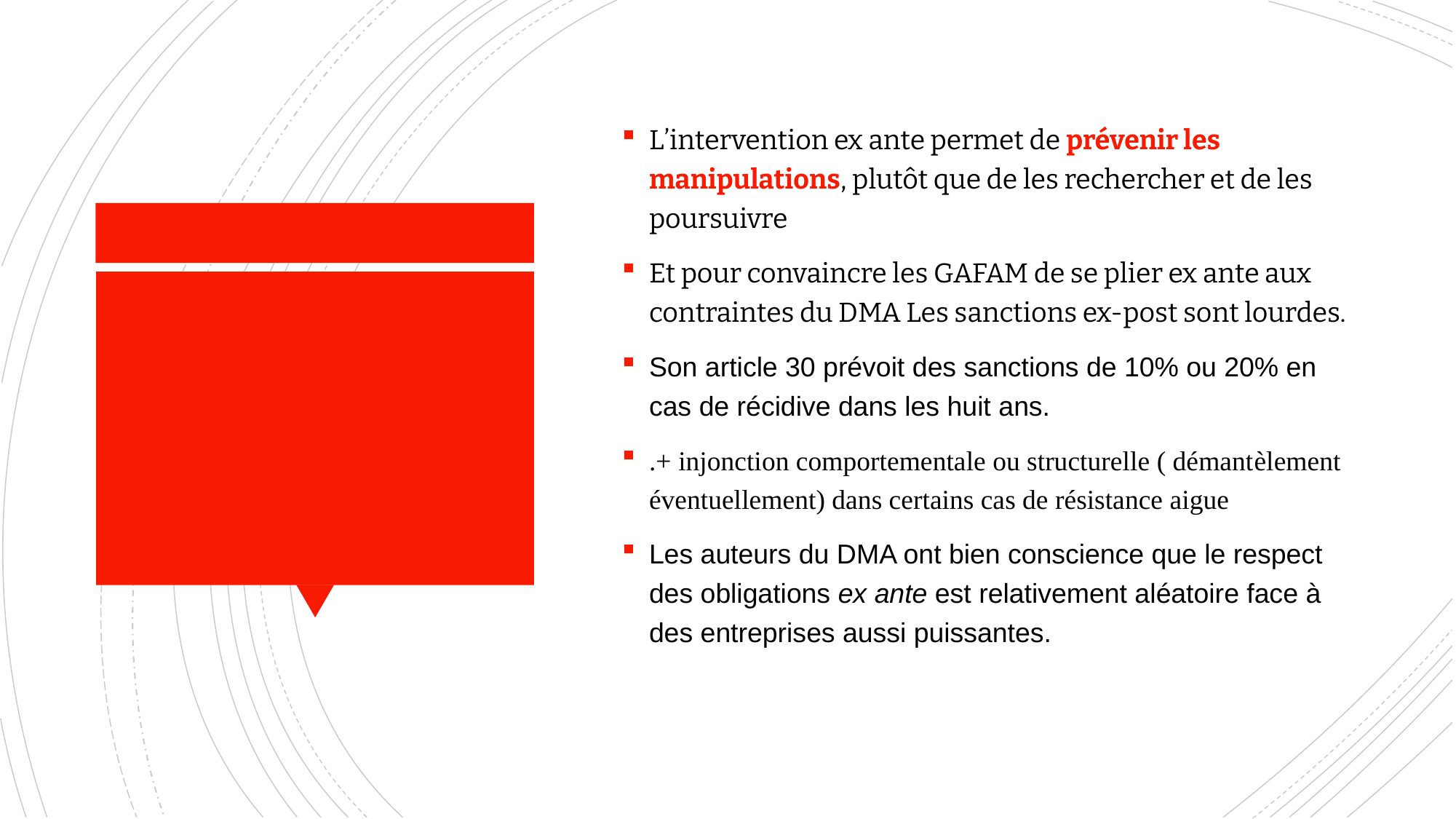

L’intervention ex ante permet de prévenir les manipulations, plutôt que de les rechercher et de les poursuivre
Et pour convaincre les GAFAM de se plier ex ante aux contraintes du DMA Les sanctions ex-post sont lourdes.
Son article 30 prévoit des sanctions de 10% ou 20% en cas de récidive dans les huit ans.
.+ injonction comportementale ou structurelle ( démantèlement éventuellement) dans certains cas de résistance aigue
Les auteurs du DMA ont bien conscience que le respect des obligations ex ante est relativement aléatoire face à des entreprises aussi puissantes.

#